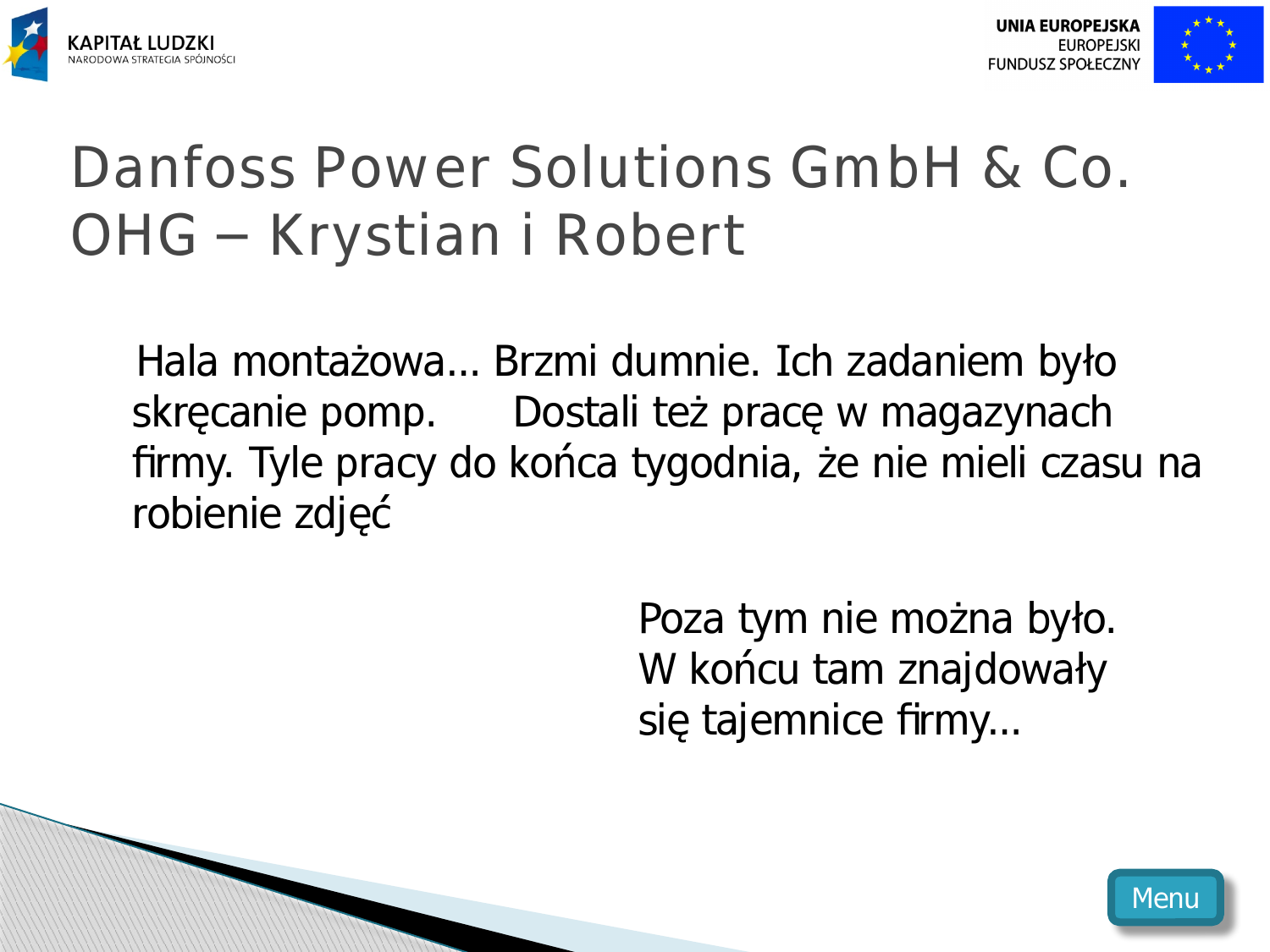

# Danfoss Power Solutions GmbH & Co. OHG – Krystian i Robert
   Hala montażowa… Brzmi dumnie. Ich zadaniem było skręcanie pomp. 	Dostali też pracę w magazynach firmy. Tyle pracy do końca tygodnia, że nie mieli czasu na robienie zdjęć

	Poza tym nie można było. W końcu tam znajdowały się tajemnice firmy…
Menu